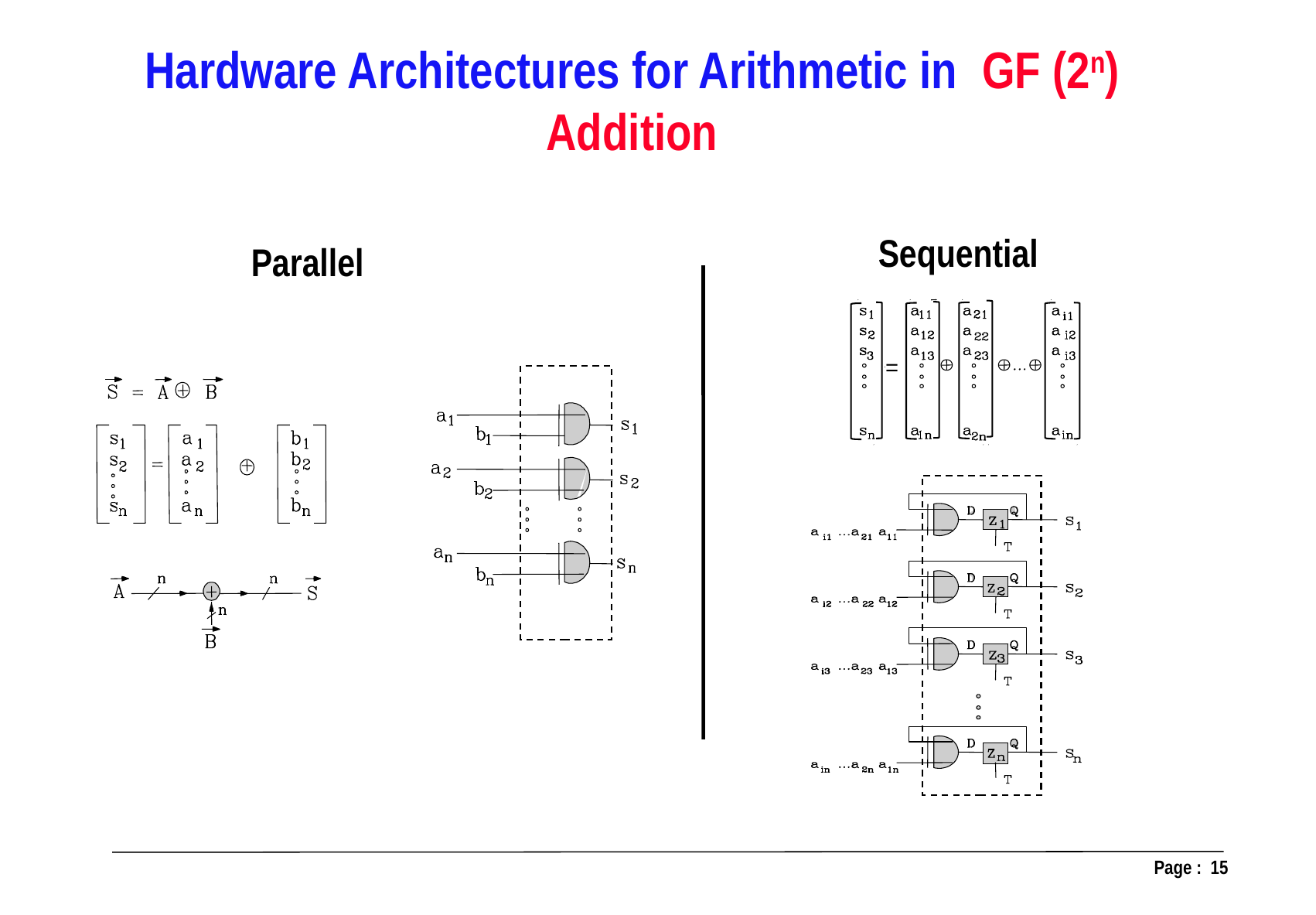

Hardware Architectures for Arithmetic in  GF (2n)
Addition
Sequential
Parallel

=